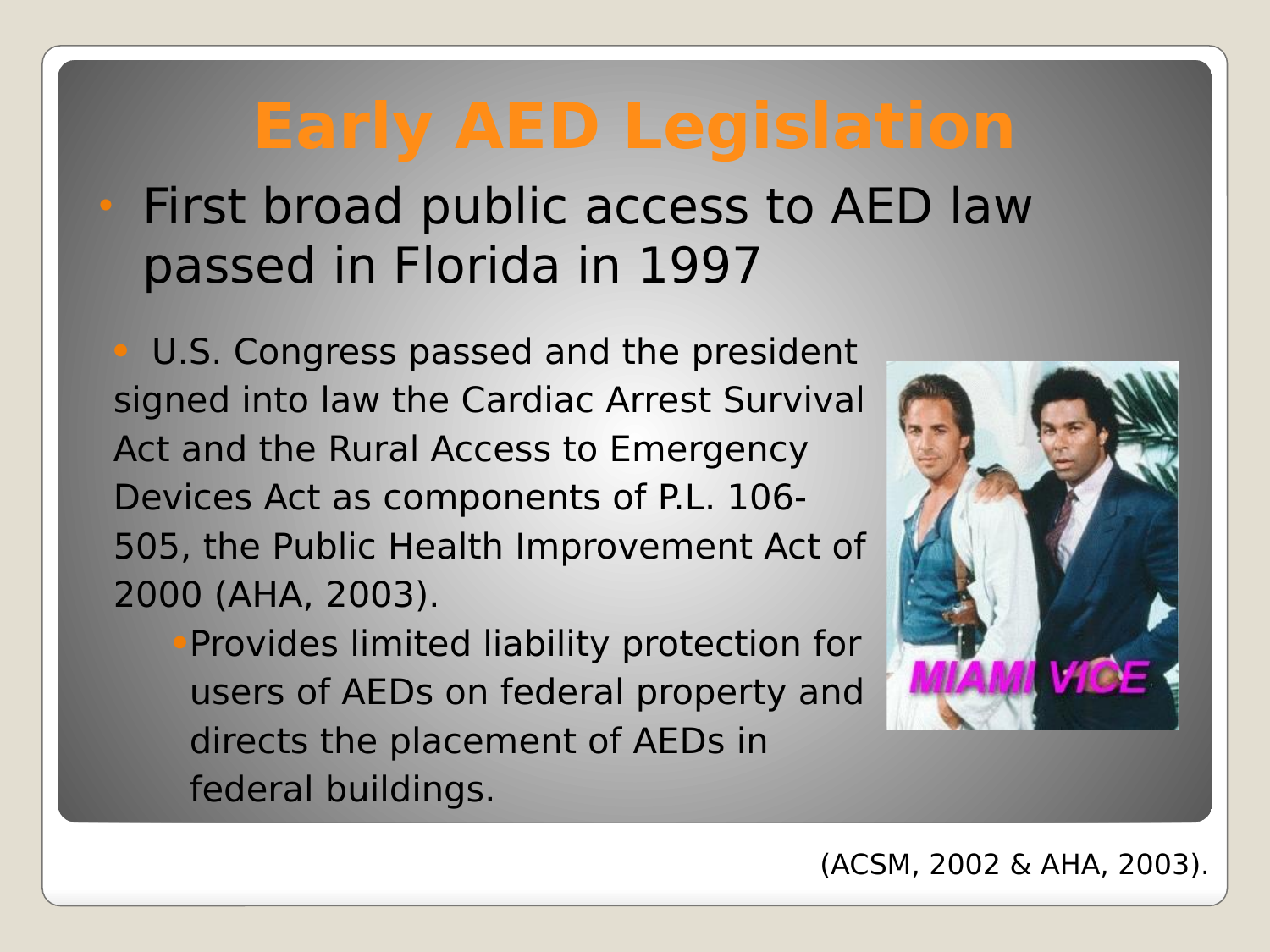

# Early AED Legislation
First broad public access to AED law passed in Florida in 1997
  U.S. Congress passed and the president signed into law the Cardiac Arrest Survival Act and the Rural Access to Emergency Devices Act as components of P.L. 106-505, the Public Health Improvement Act of 2000 (AHA, 2003).
Provides limited liability protection for users of AEDs on federal property and directs the placement of AEDs in federal buildings.

(ACSM, 2002 & AHA, 2003).